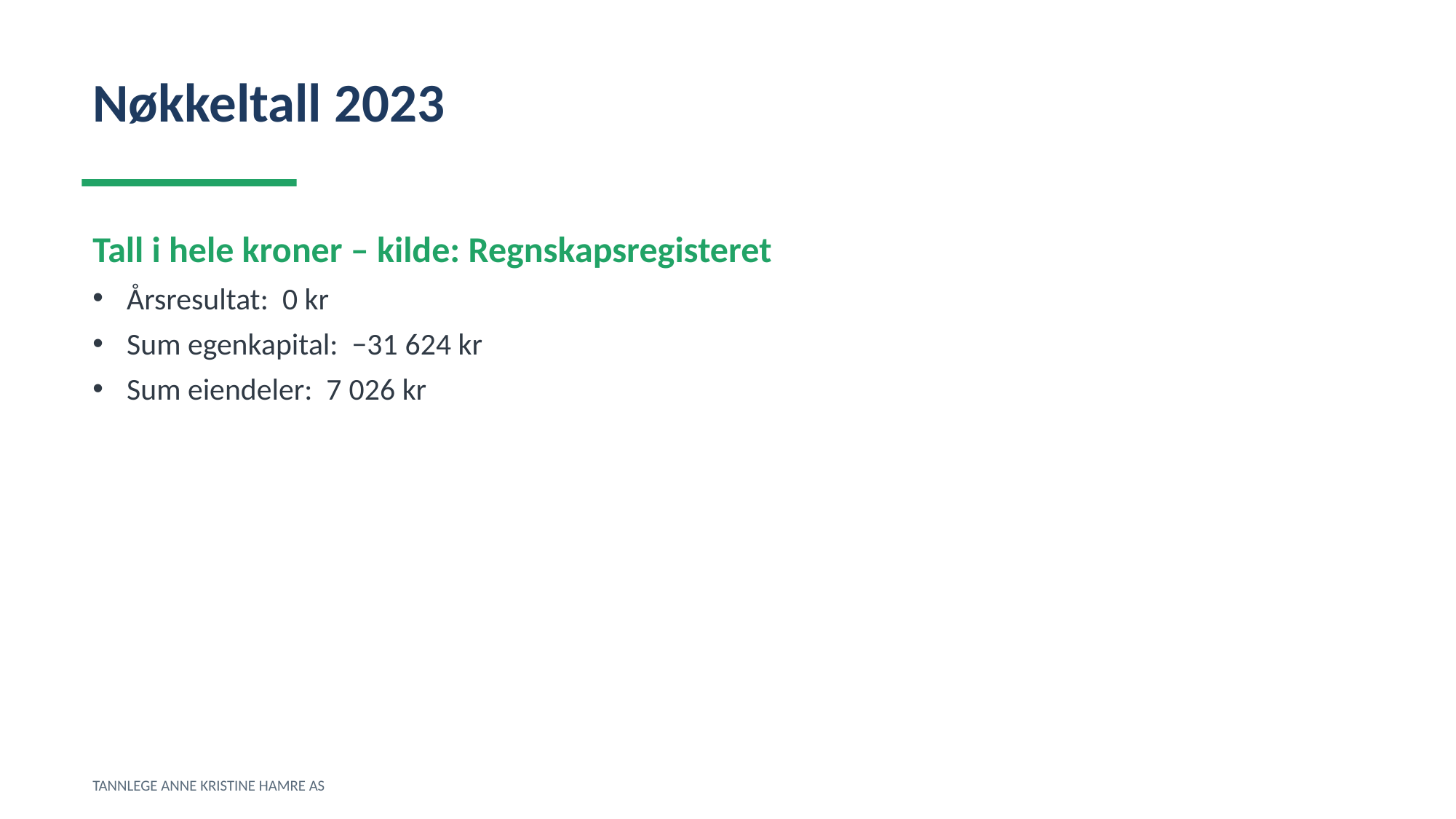

Nøkkeltall 2023

Tall i hele kroner – kilde: Regnskapsregisteret
Årsresultat:  0 kr
Sum egenkapital:  −31 624 kr
Sum eiendeler:  7 026 kr
TANNLEGE ANNE KRISTINE HAMRE AS